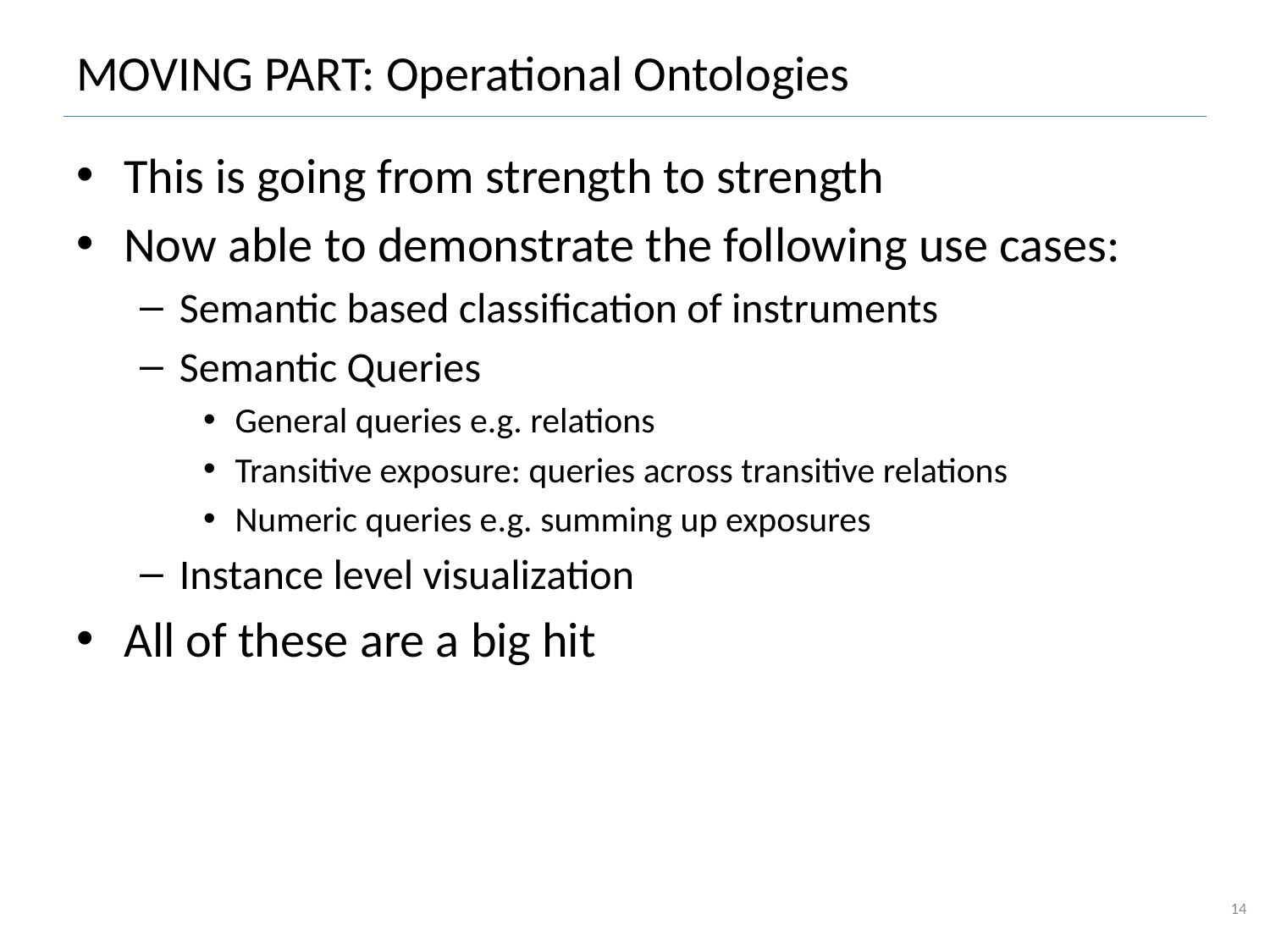

# MOVING PART: Operational Ontologies
This is going from strength to strength
Now able to demonstrate the following use cases:
Semantic based classification of instruments
Semantic Queries
General queries e.g. relations
Transitive exposure: queries across transitive relations
Numeric queries e.g. summing up exposures
Instance level visualization
All of these are a big hit
14